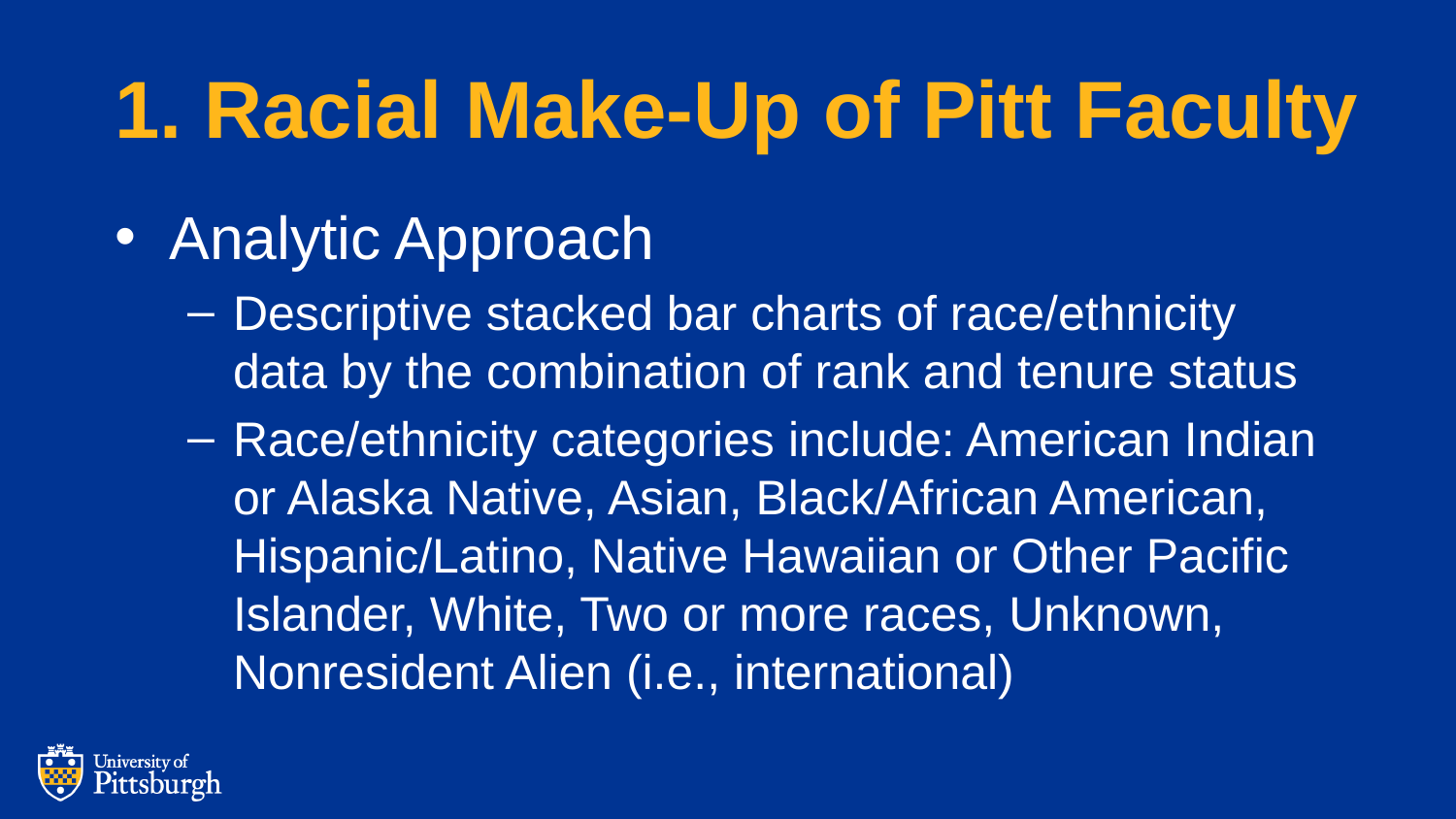

# 1. Racial Make-Up of Pitt Faculty
Analytic Approach
Descriptive stacked bar charts of race/ethnicity data by the combination of rank and tenure status
Race/ethnicity categories include: American Indian or Alaska Native, Asian, Black/African American, Hispanic/Latino, Native Hawaiian or Other Pacific Islander, White, Two or more races, Unknown, Nonresident Alien (i.e., international)